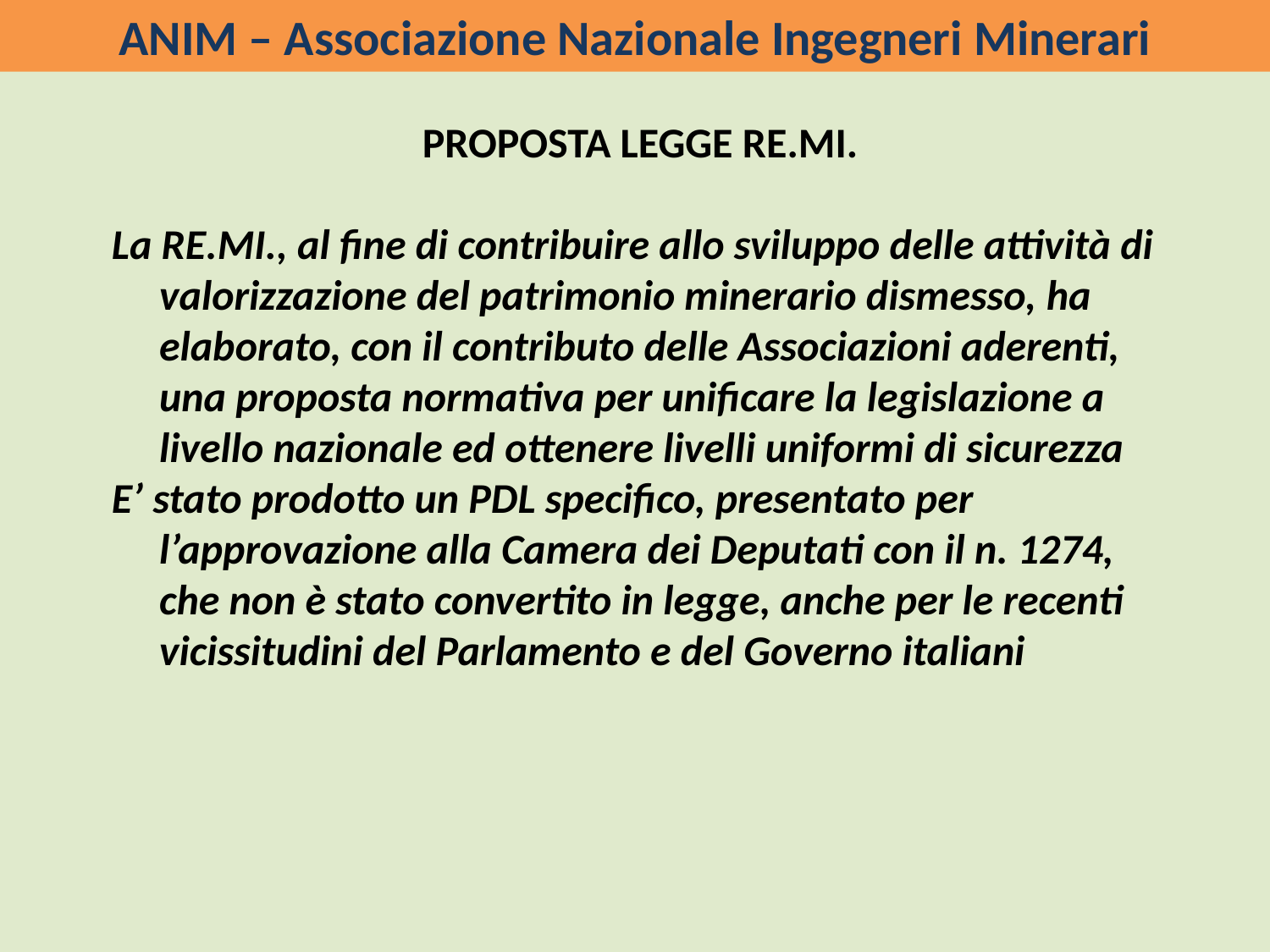

ANIM – Associazione Nazionale Ingegneri Minerari
PROPOSTA LEGGE RE.MI.

La RE.MI., al fine di contribuire allo sviluppo delle attività di valorizzazione del patrimonio minerario dismesso, ha elaborato, con il contributo delle Associazioni aderenti, una proposta normativa per unificare la legislazione a livello nazionale ed ottenere livelli uniformi di sicurezza
E’ stato prodotto un PDL specifico, presentato per l’approvazione alla Camera dei Deputati con il n. 1274, che non è stato convertito in legge, anche per le recenti vicissitudini del Parlamento e del Governo italiani